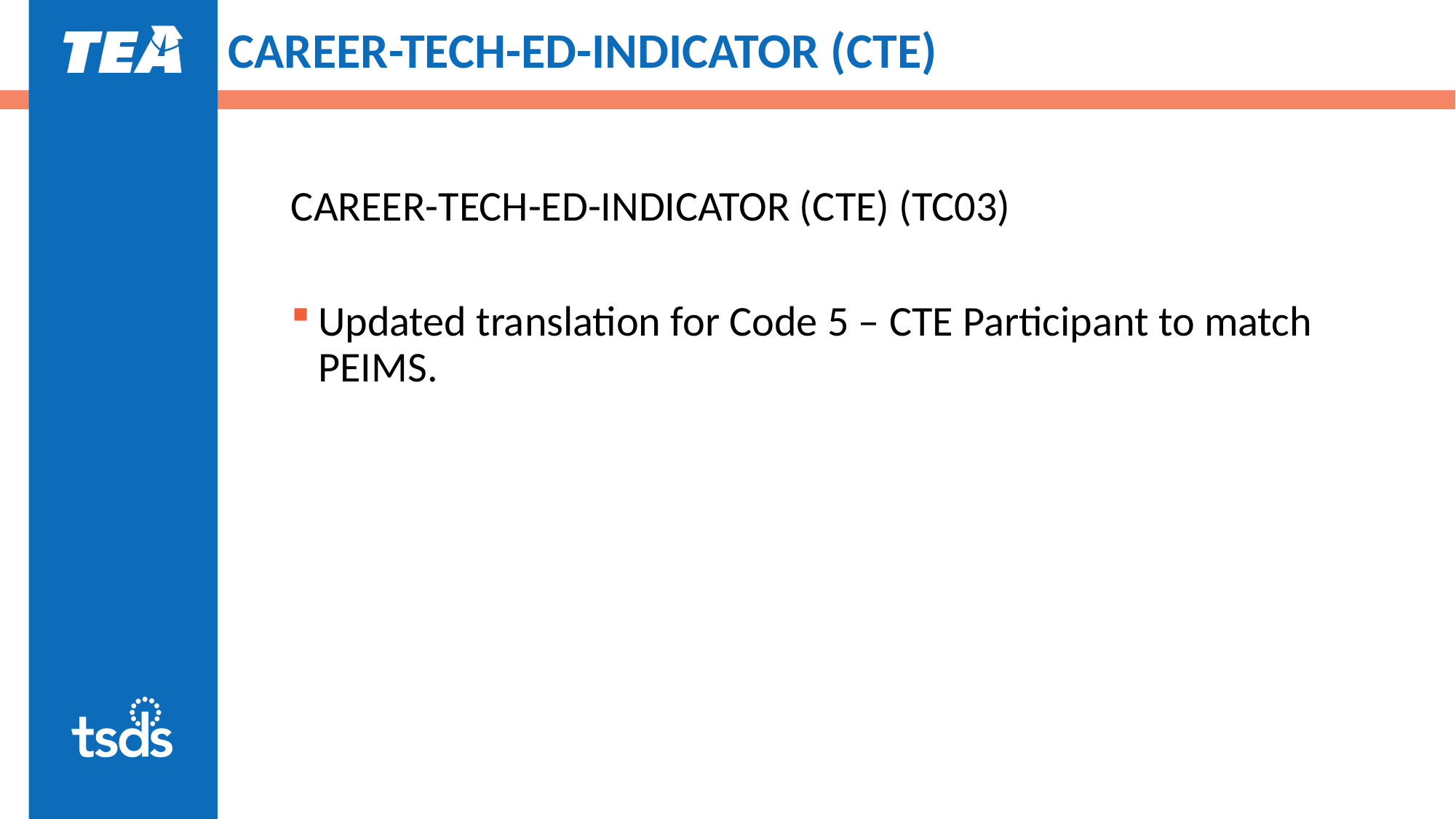

# CAREER-TECH-ED-INDICATOR (CTE)
CAREER-TECH-ED-INDICATOR (CTE) (TC03)

Updated translation for Code 5 – CTE Participant to match PEIMS.